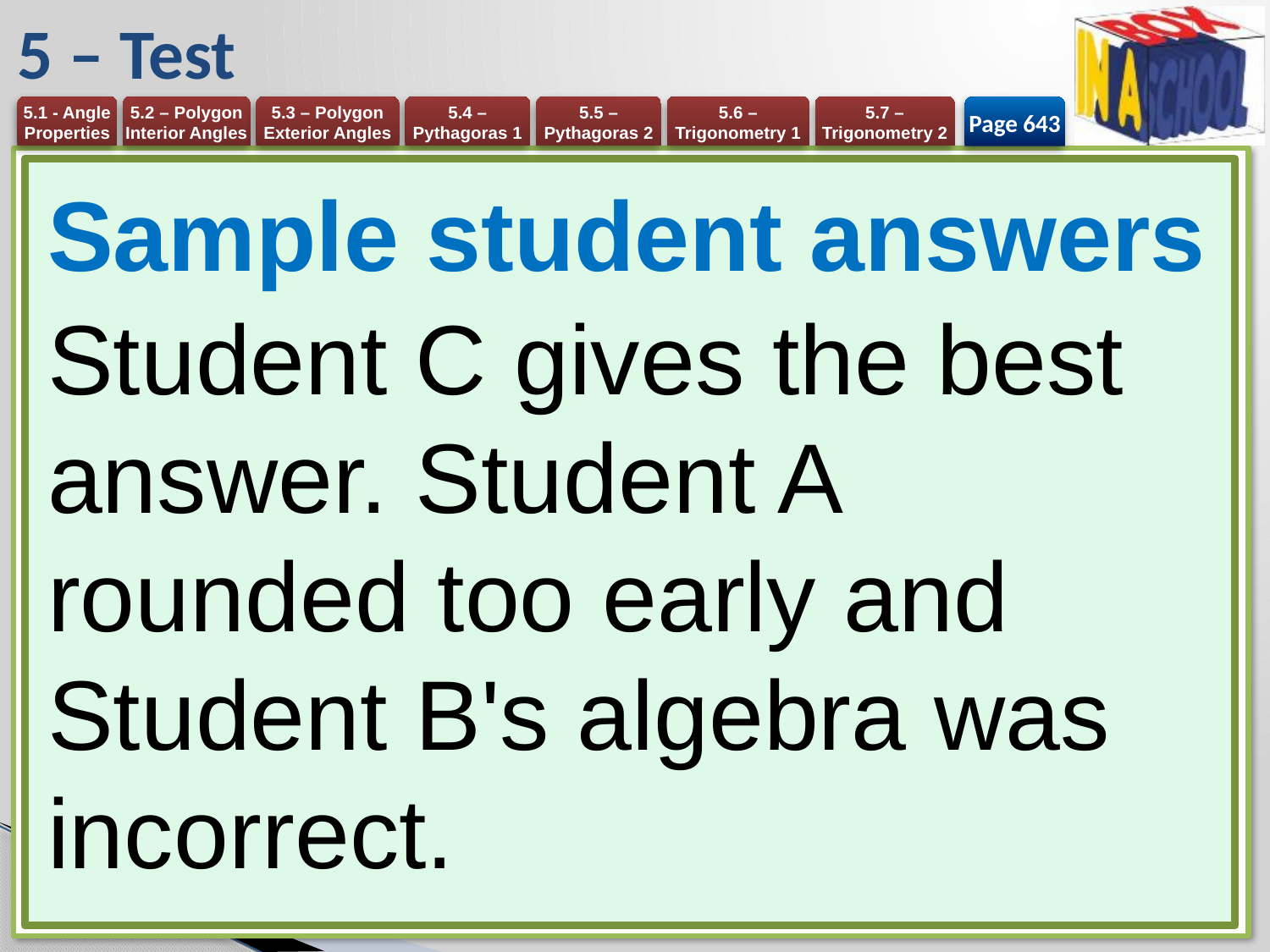

# 5 – Test
Page 643
Sample student answers
Student C gives the best answer. Student A rounded too early and Student B's algebra was incorrect.